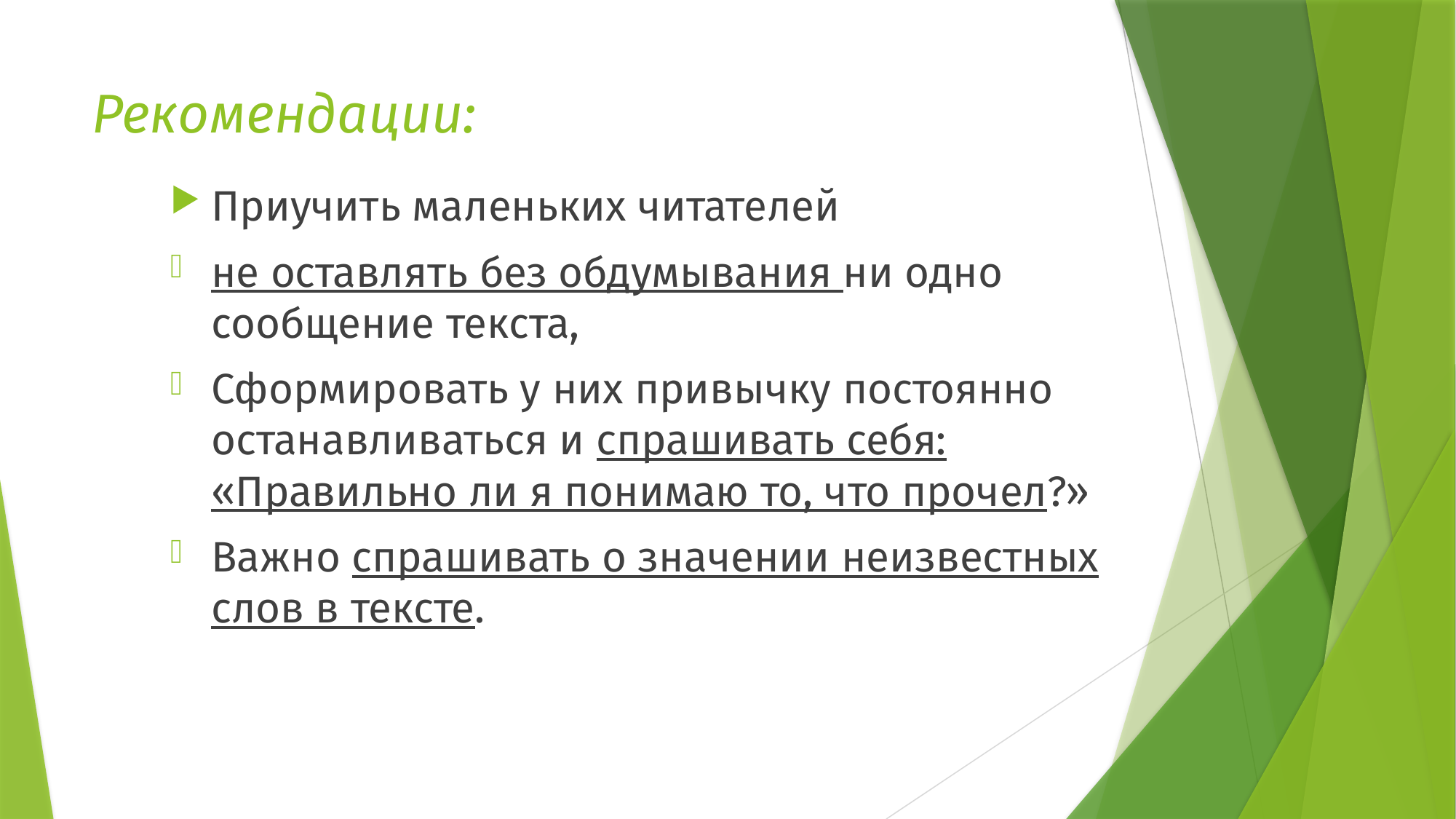

# Рекомендации:
Приучить маленьких читателей
не оставлять без обдумывания ни одно сообщение текста,
Сформировать у них привычку постоянно останавливаться и спрашивать себя: «Правильно ли я понимаю то, что прочел?»
Важно спрашивать о значении неизвестных слов в тексте.